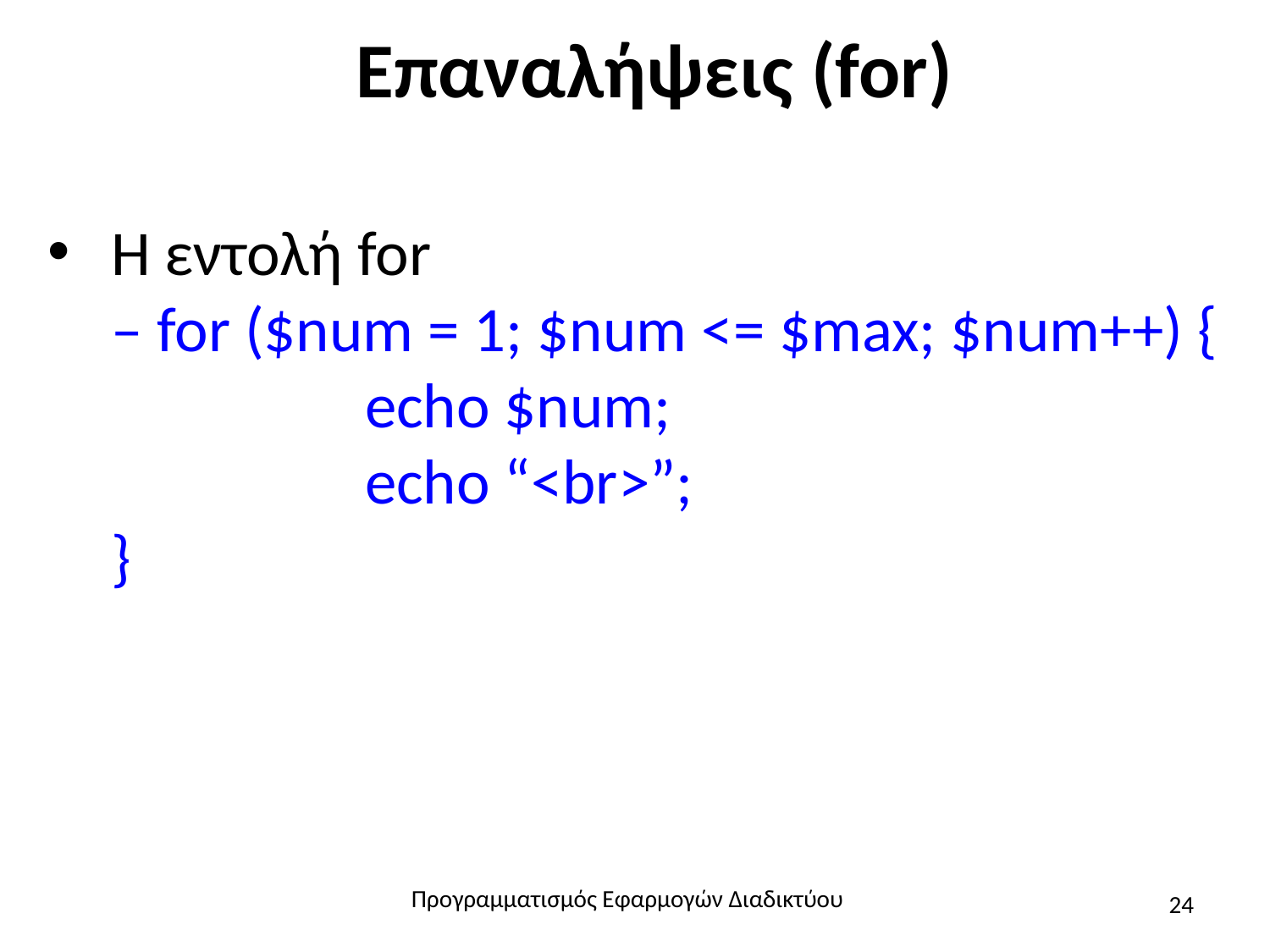

# Επαναλήψεις (for)
Η εντολή for
– for ($num = 1; $num <= $max; $num++) {
		echo $num;
		echo “<br>”;
}
Προγραμματισμός Εφαρμογών Διαδικτύου
24